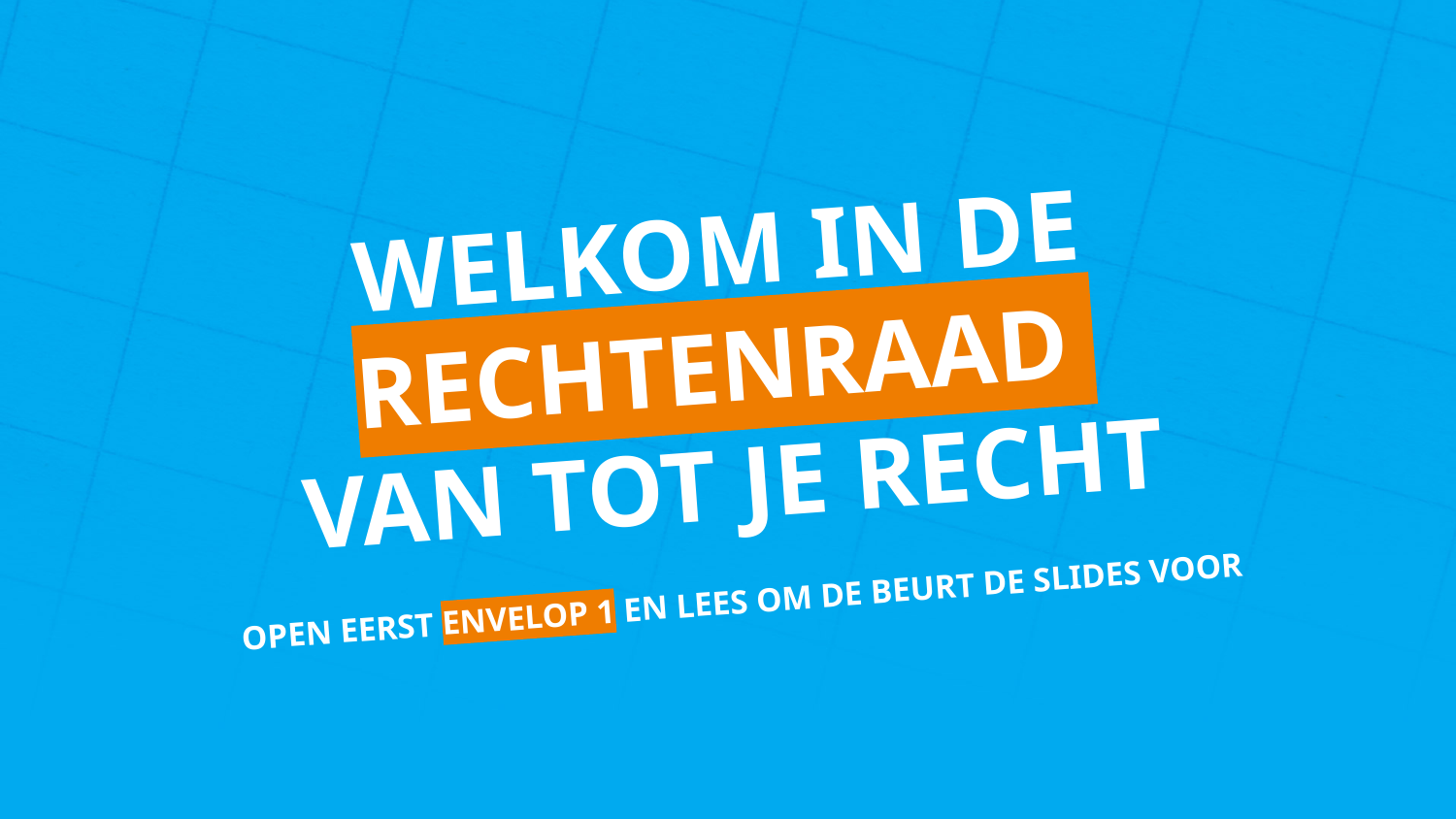

WELKOM IN DE
RECHTENRAAD
VAN TOT JE RECHT

OPEN EERST ENVELOP 1 EN LEES OM DE BEURT DE SLIDES VOOR